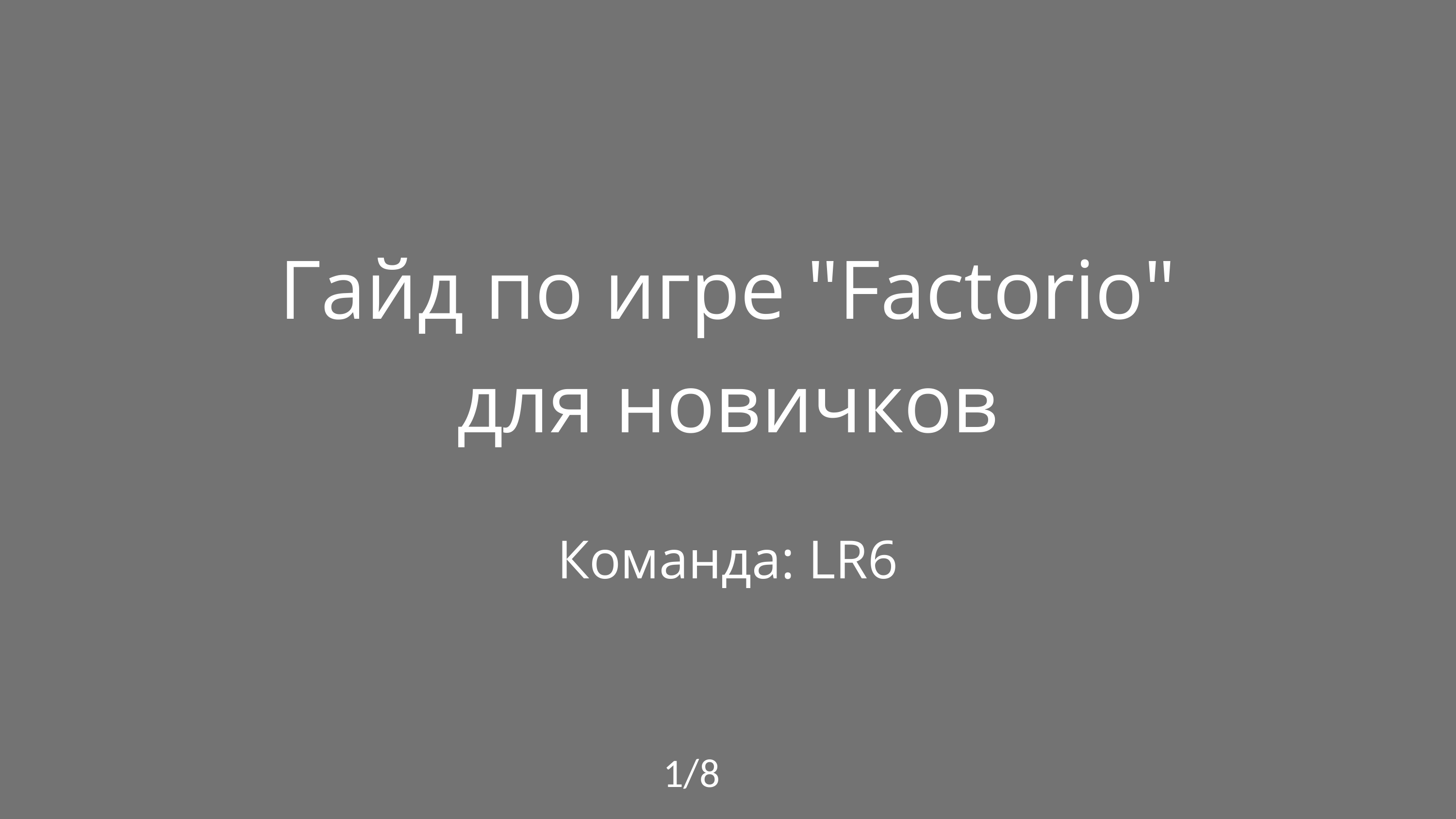

Гайд по игре "Factorio" для новичков
Команда: LR6
1/8